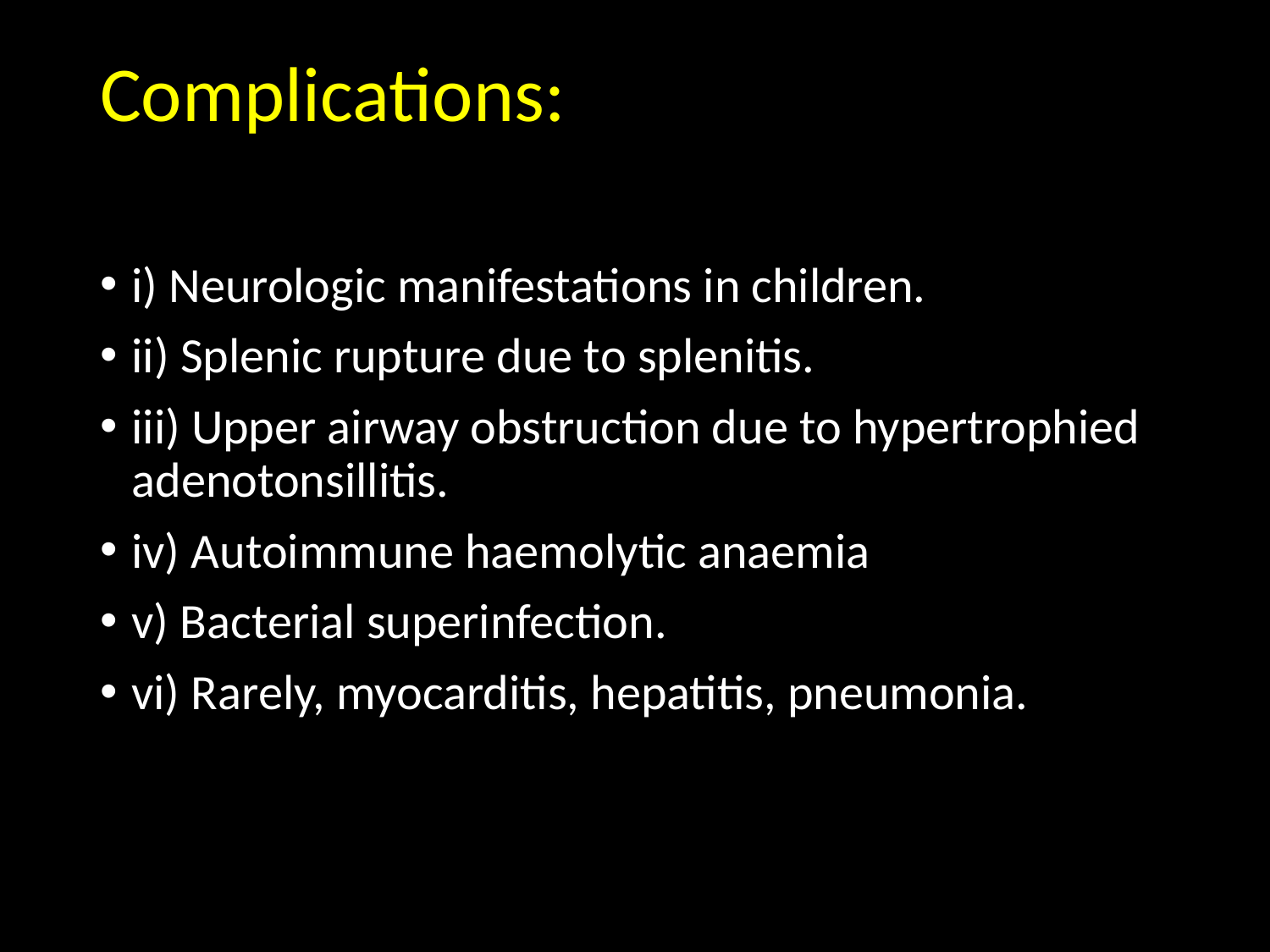

# Complications:
i) Neurologic manifestations in children.
ii) Splenic rupture due to splenitis.
iii) Upper airway obstruction due to hypertrophied adenotonsillitis.
iv) Autoimmune haemolytic anaemia
v) Bacterial superinfection.
vi) Rarely, myocarditis, hepatitis, pneumonia.